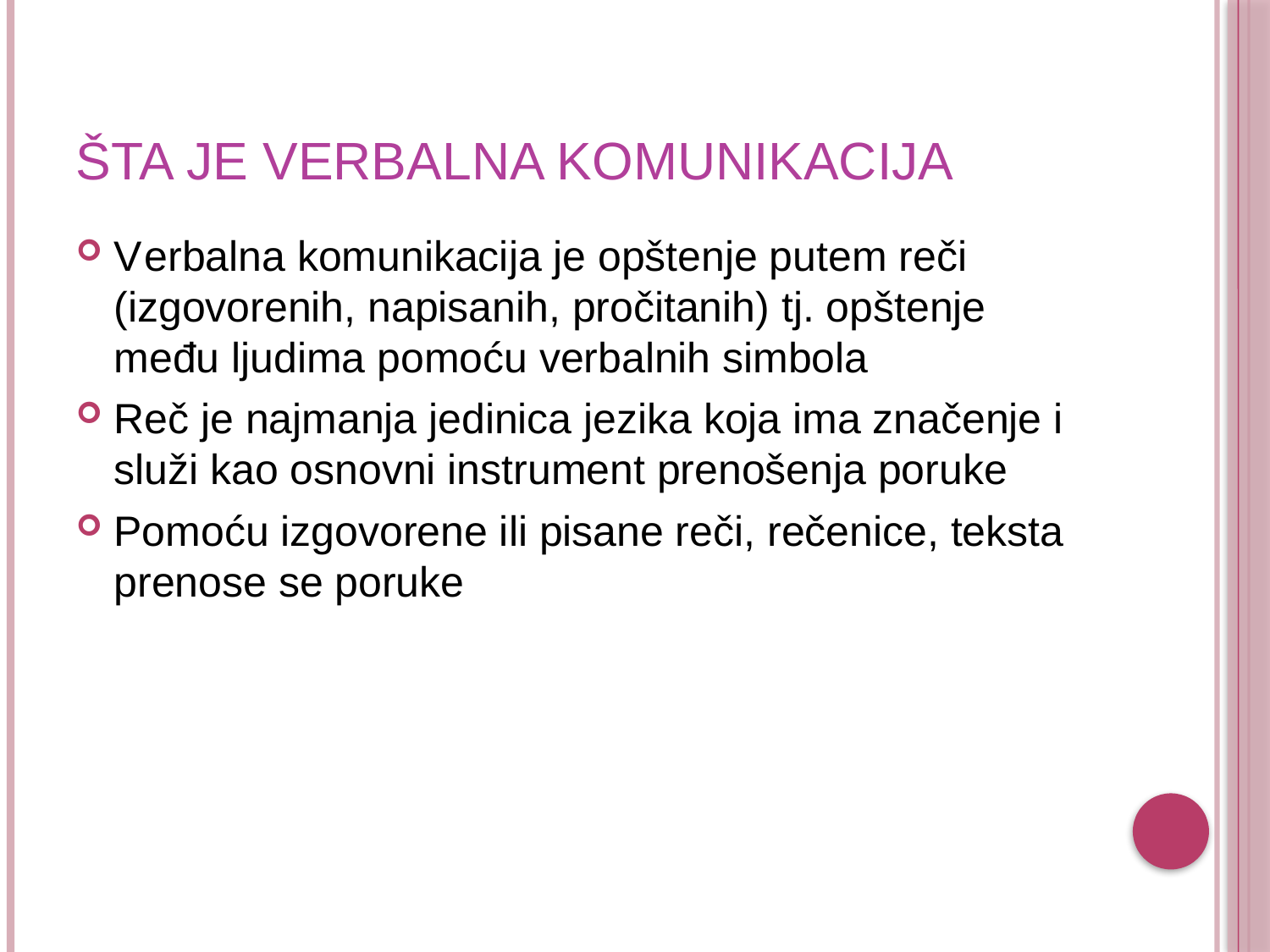

# Šta je verbalna komunikacija
Verbalna komunikacija je opštenje putem reči (izgovorenih, napisanih, pročitanih) tj. opštenje među ljudima pomoću verbalnih simbola
Reč je najmanja jedinica jezika koja ima značenje i služi kao osnovni instrument prenošenja poruke
Pomoću izgovorene ili pisane reči, rečenice, teksta prenose se poruke